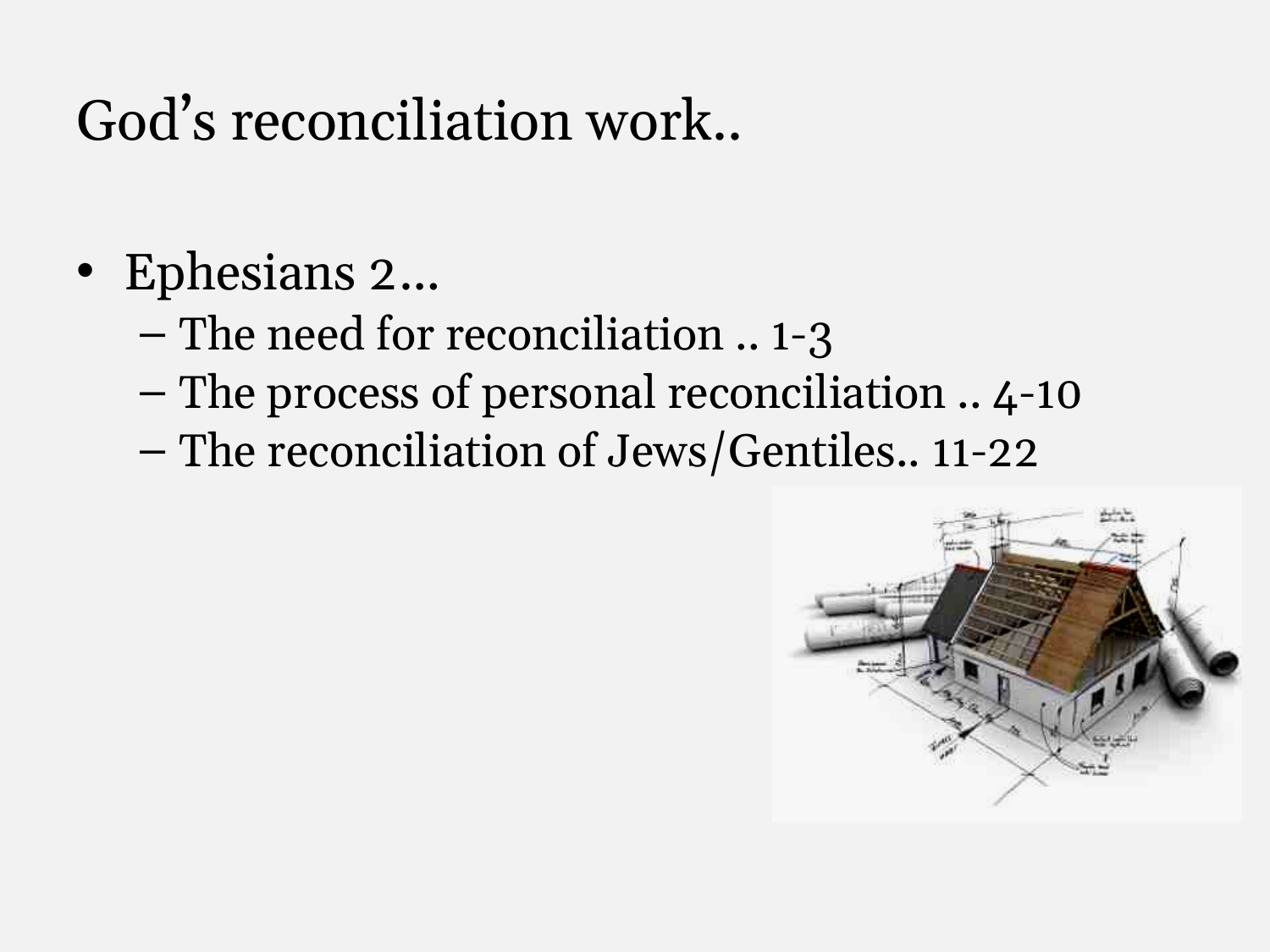

# God’s reconciliation work..
Ephesians 2…
The need for reconciliation .. 1-3
The process of personal reconciliation .. 4-10
The reconciliation of Jews/Gentiles.. 11-22